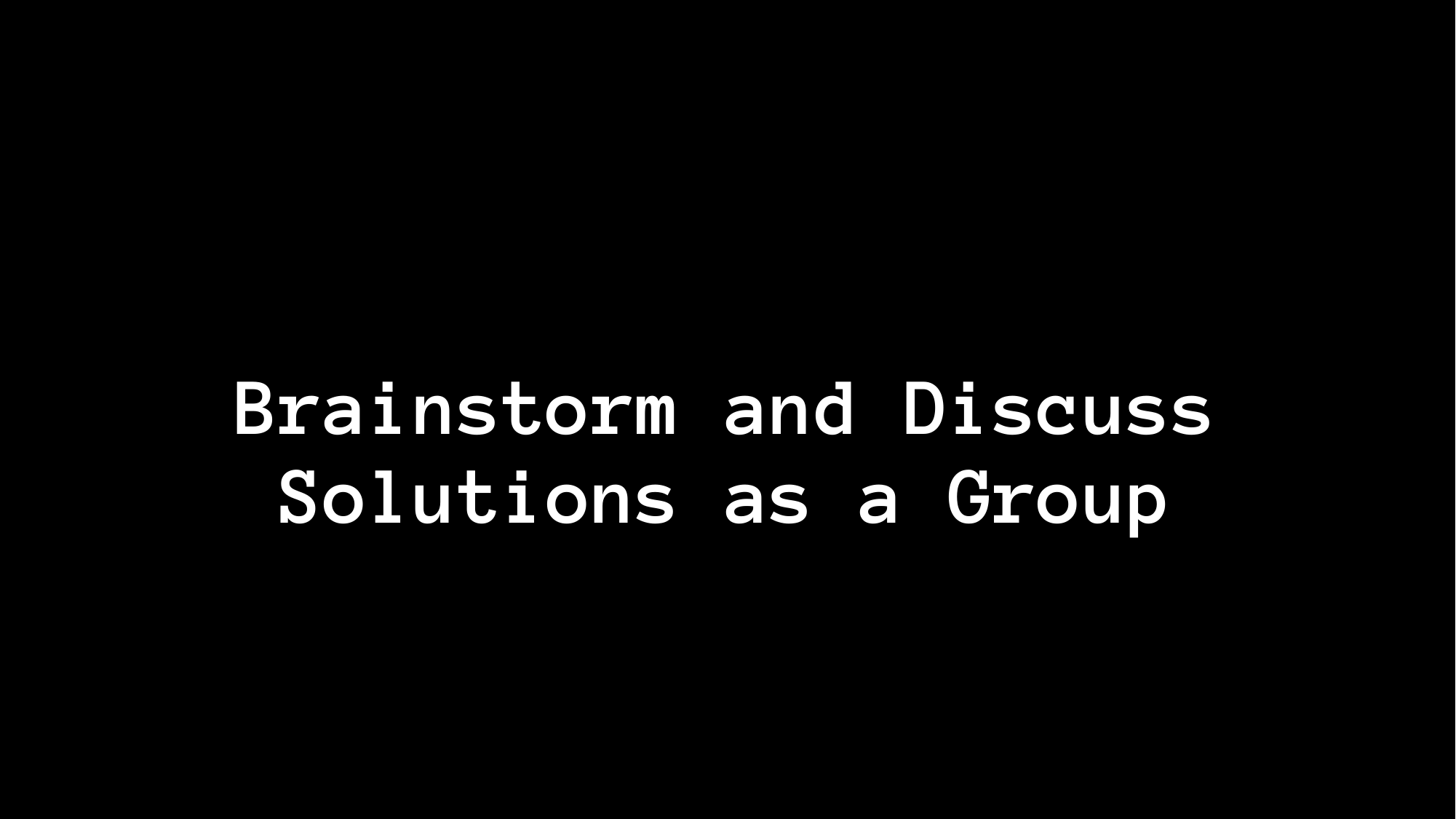

# Brainstorm and Discuss Solutions as a Group